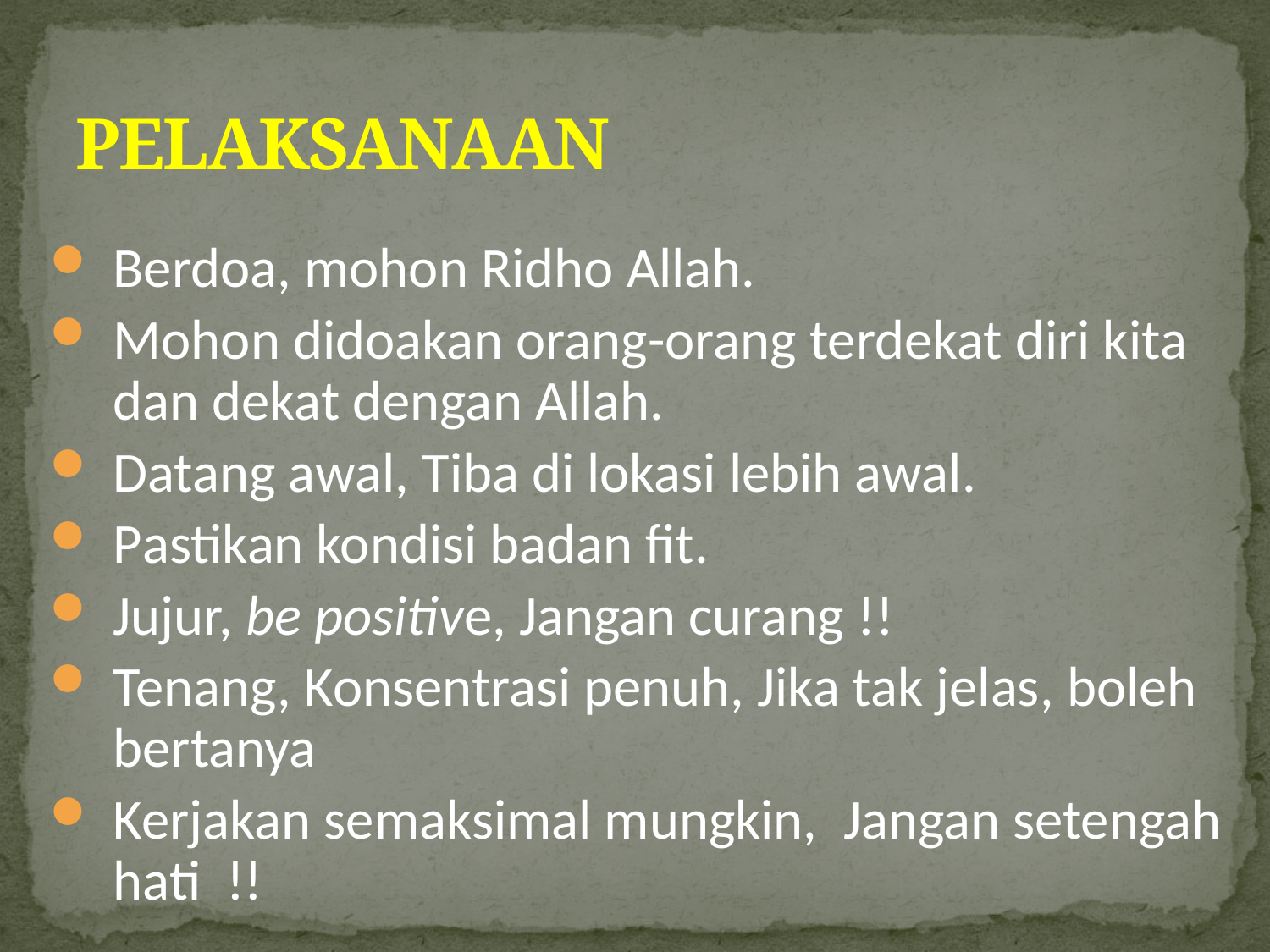

# PELAKSANAAN
Berdoa, mohon Ridho Allah.
Mohon didoakan orang-orang terdekat diri kita dan dekat dengan Allah.
Datang awal, Tiba di lokasi lebih awal.
Pastikan kondisi badan fit.
Jujur, be positive, Jangan curang !!
Tenang, Konsentrasi penuh, Jika tak jelas, boleh bertanya
Kerjakan semaksimal mungkin,  Jangan setengah hati  !!